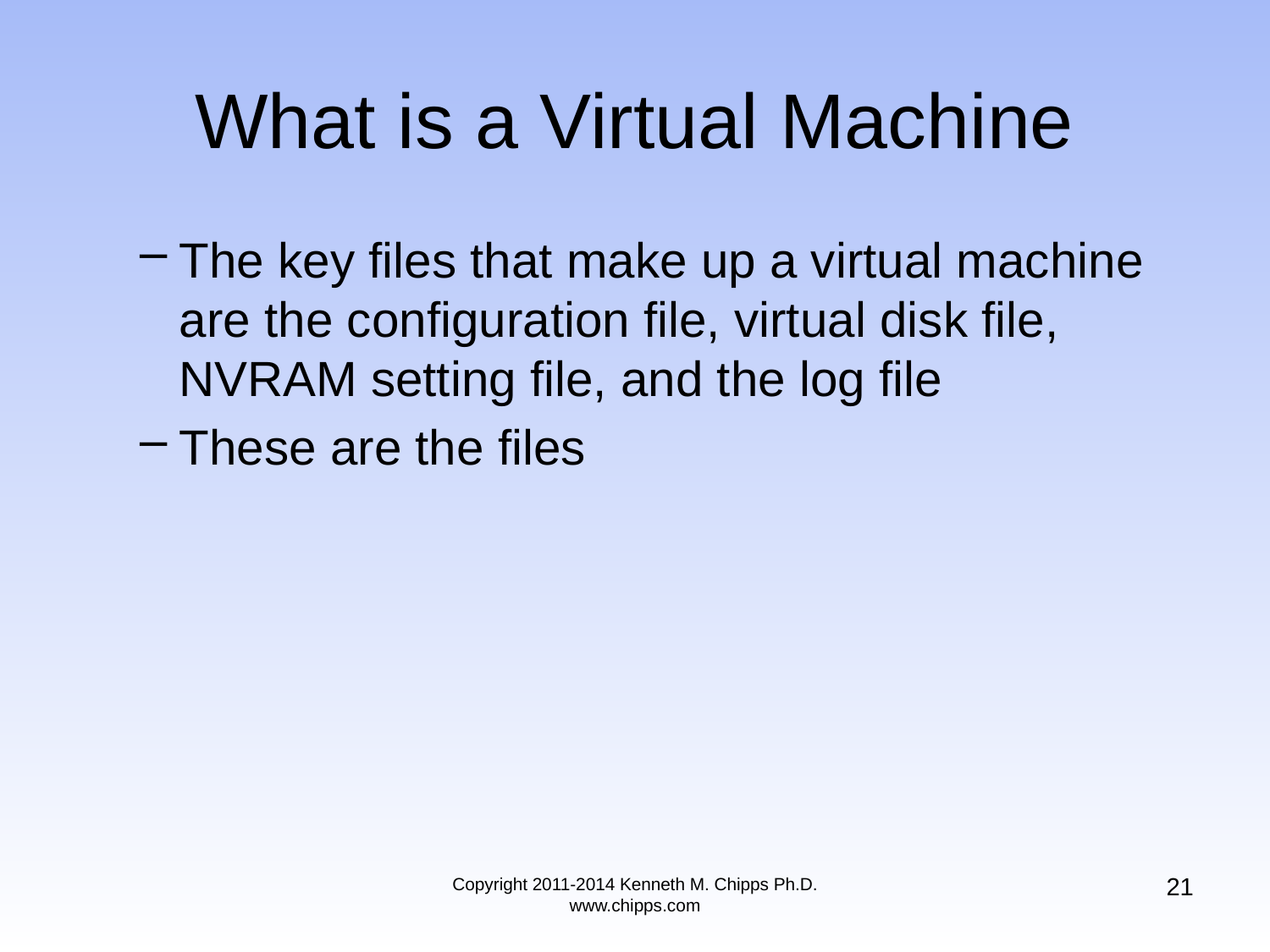

# What is a Virtual Machine
The key files that make up a virtual machine are the configuration file, virtual disk file, NVRAM setting file, and the log file
These are the files
21
Copyright 2011-2014 Kenneth M. Chipps Ph.D. www.chipps.com